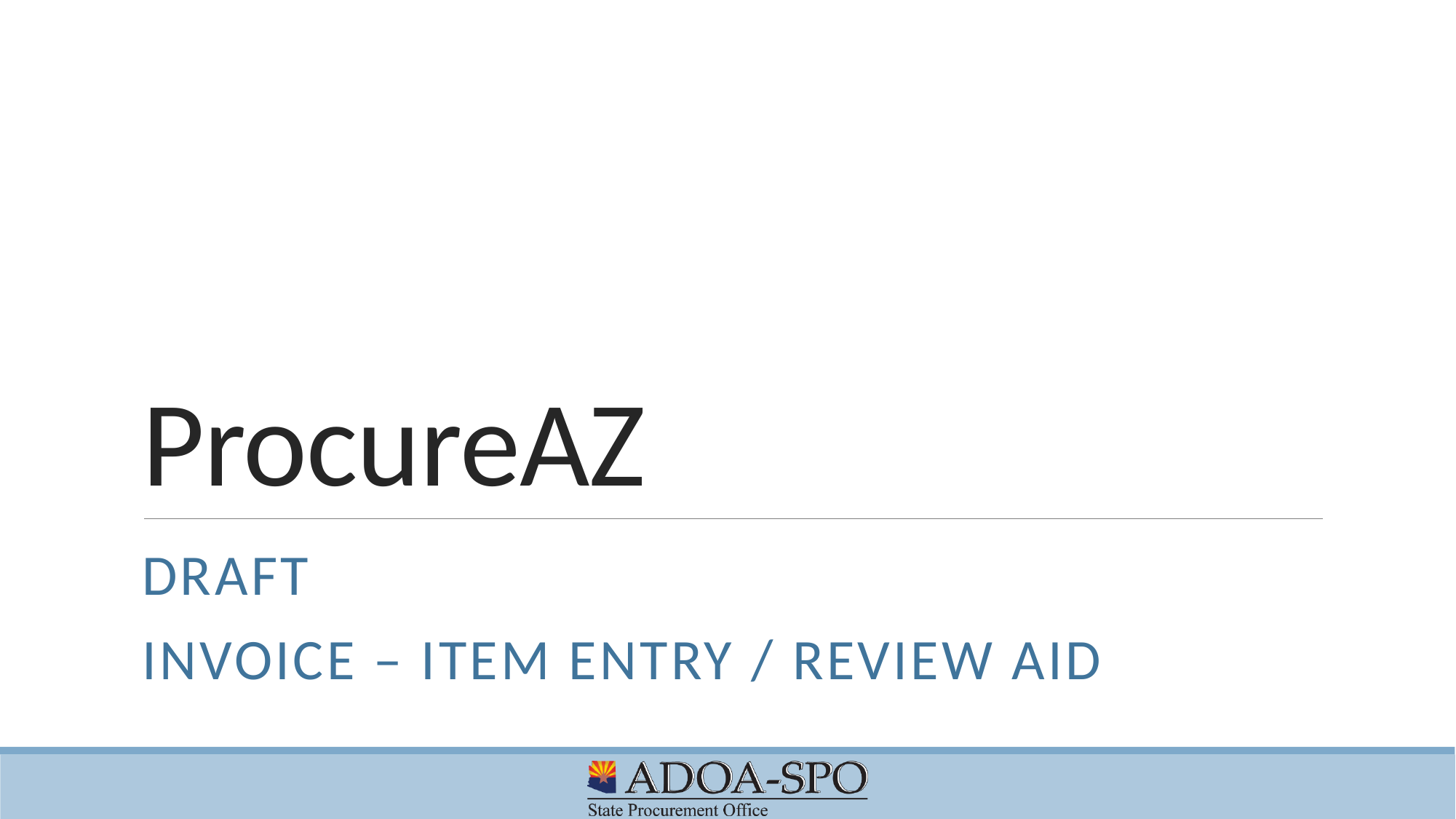

# ProcureAZ
DRAFT
Invoice – Item entry / Review Aid